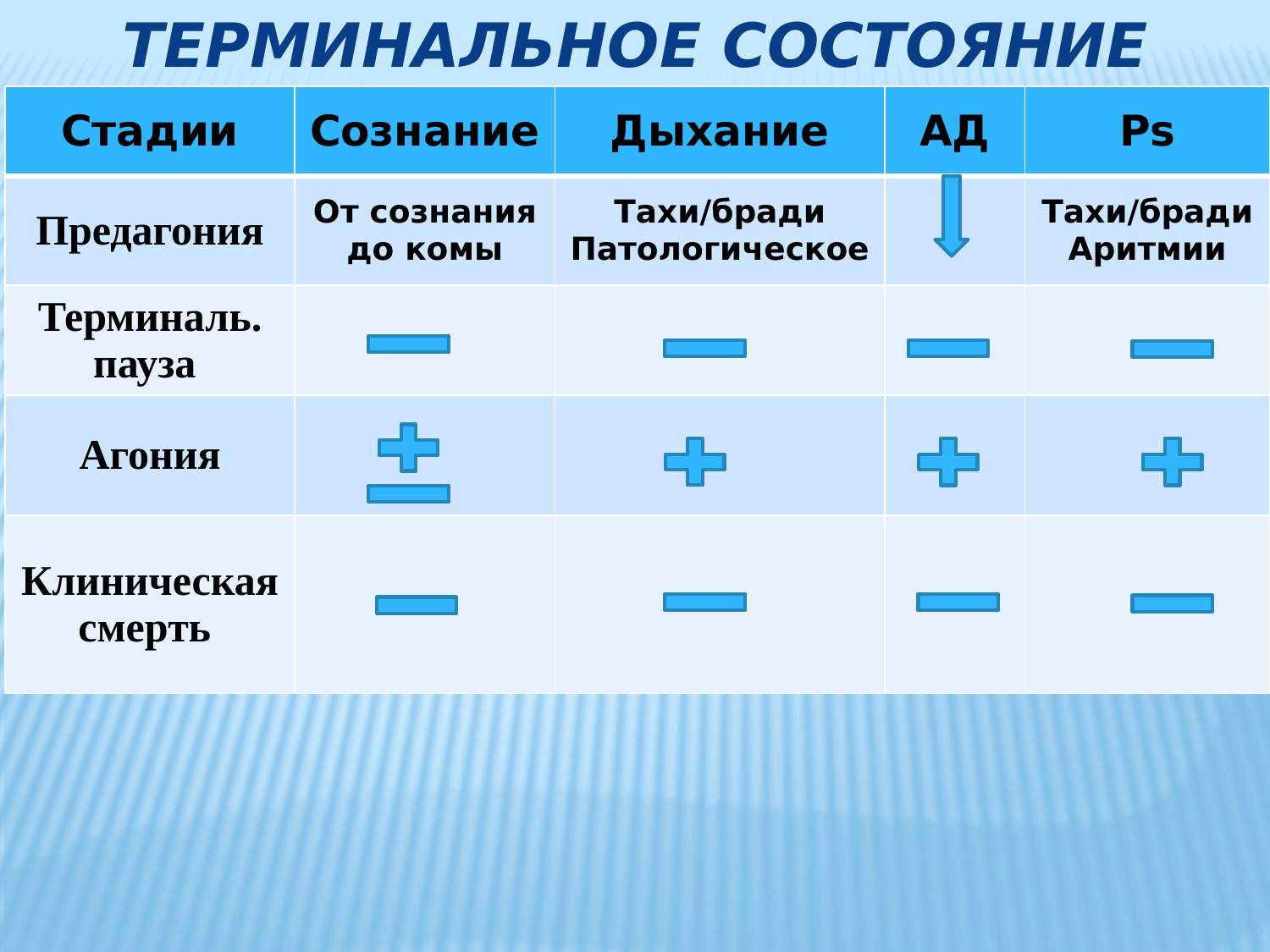

# ТЕРМИНАЛьНОЕ СОСТОЯНИЕ
| Стадии | Сознание | Дыхание | АД | Ps |
| --- | --- | --- | --- | --- |
| Предагония | От сознания до комы | Тахи/бради Патологическое |  | Тахи/бради Аритмии |
| Терминаль. пауза |  |  |  |  |
| Агония |  |  |  |  |
| Клиническая смерть |  |  |  |  |